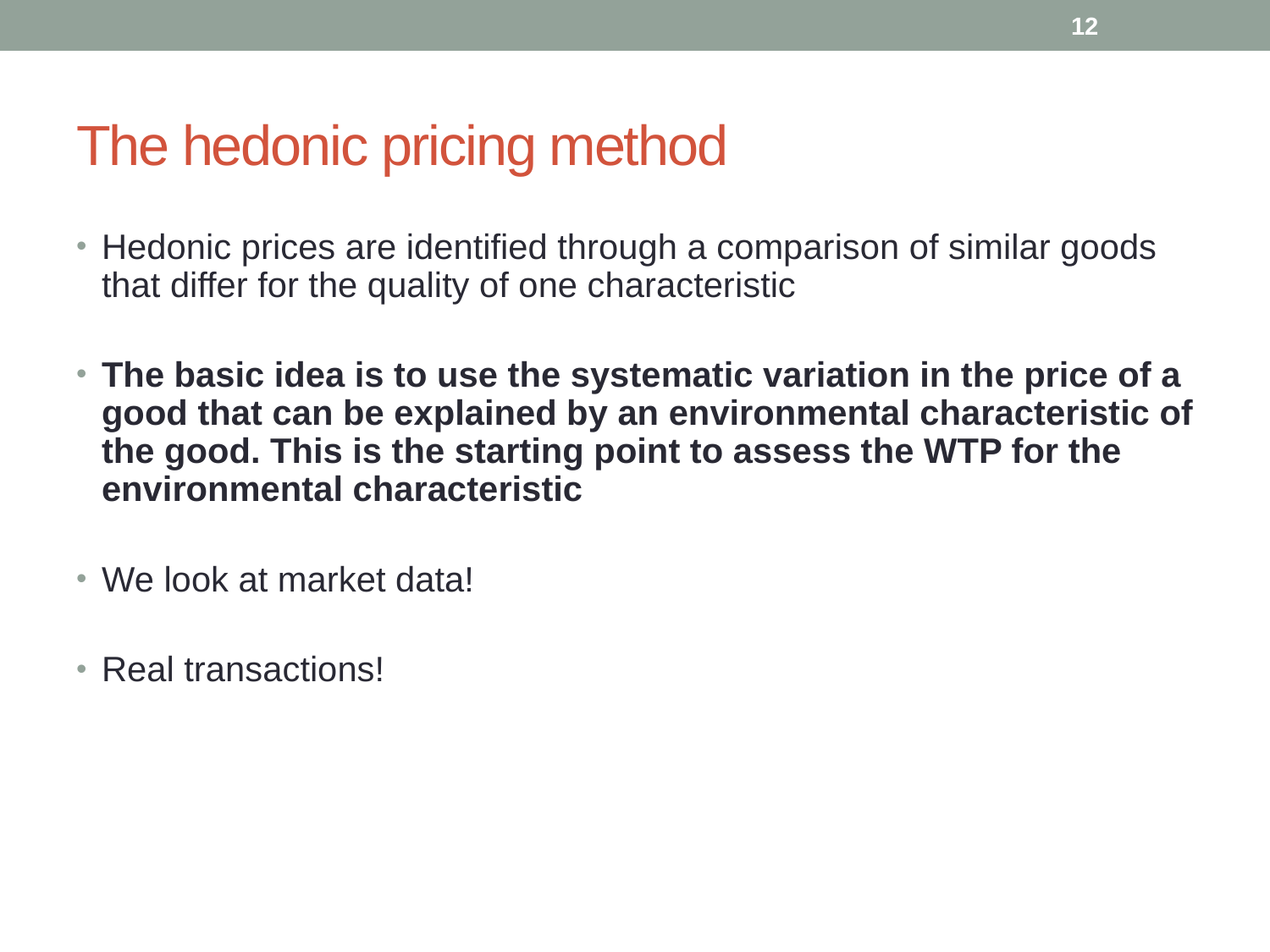

12
# The hedonic pricing method
Hedonic prices are identified through a comparison of similar goods that differ for the quality of one characteristic

The basic idea is to use the systematic variation in the price of a good that can be explained by an environmental characteristic of the good. This is the starting point to assess the WTP for the environmental characteristic

We look at market data!

Real transactions!